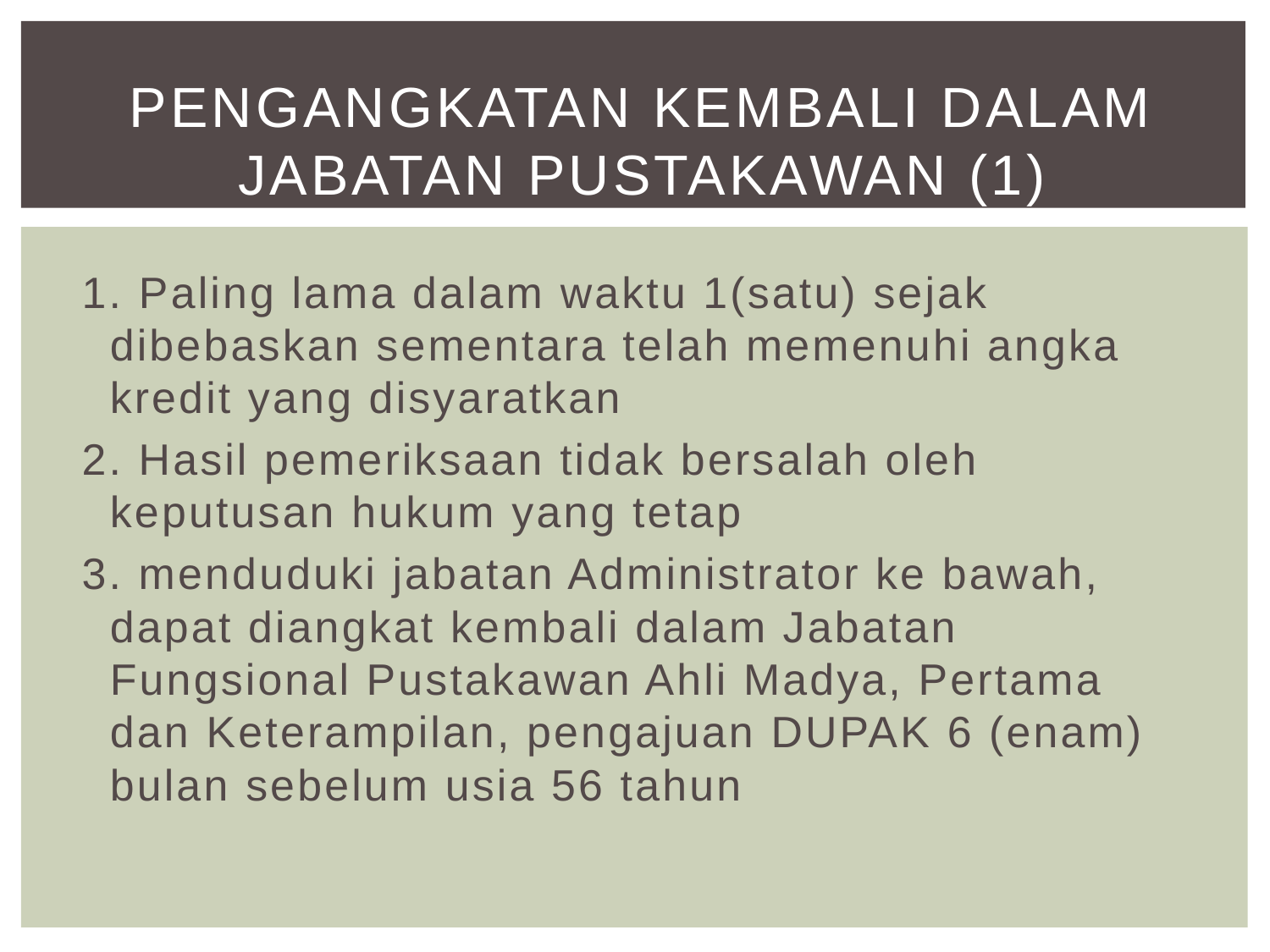

# PENGANGKATAN KEMBALI DALAM JABATAN PUSTAKAWAN (1)
1. Paling lama dalam waktu 1(satu) sejak dibebaskan sementara telah memenuhi angka kredit yang disyaratkan
2. Hasil pemeriksaan tidak bersalah oleh keputusan hukum yang tetap
3. menduduki jabatan Administrator ke bawah, dapat diangkat kembali dalam Jabatan Fungsional Pustakawan Ahli Madya, Pertama dan Keterampilan, pengajuan DUPAK 6 (enam) bulan sebelum usia 56 tahun